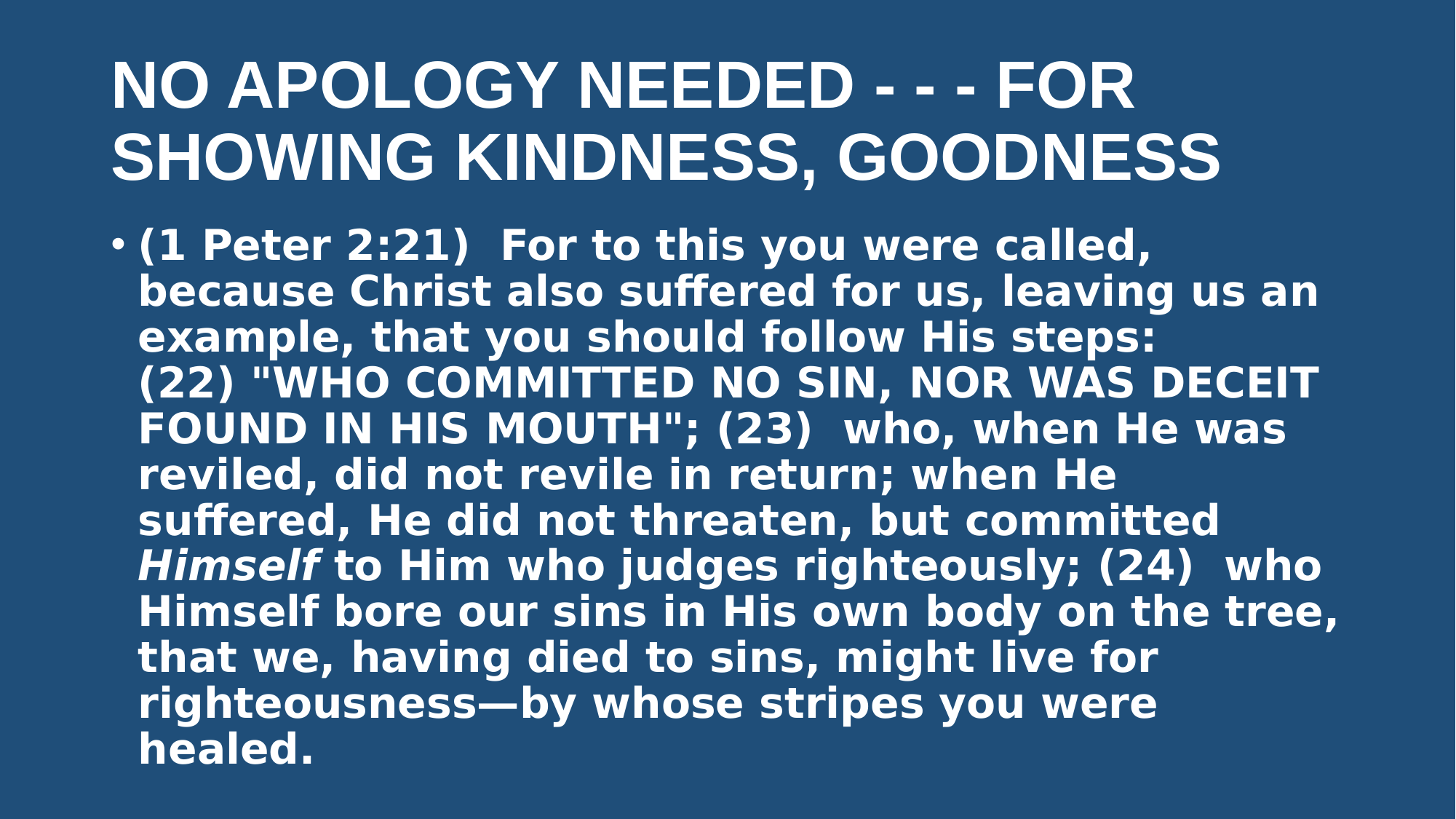

# NO APOLOGY NEEDED - - - FOR SHOWING KINDNESS, GOODNESS
(1 Peter 2:21)  For to this you were called, because Christ also suffered for us, leaving us an example, that you should follow His steps: (22) "WHO COMMITTED NO SIN, NOR WAS DECEIT FOUND IN HIS MOUTH"; (23)  who, when He was reviled, did not revile in return; when He suffered, He did not threaten, but committed Himself to Him who judges righteously; (24)  who Himself bore our sins in His own body on the tree, that we, having died to sins, might live for righteousness—by whose stripes you were healed.